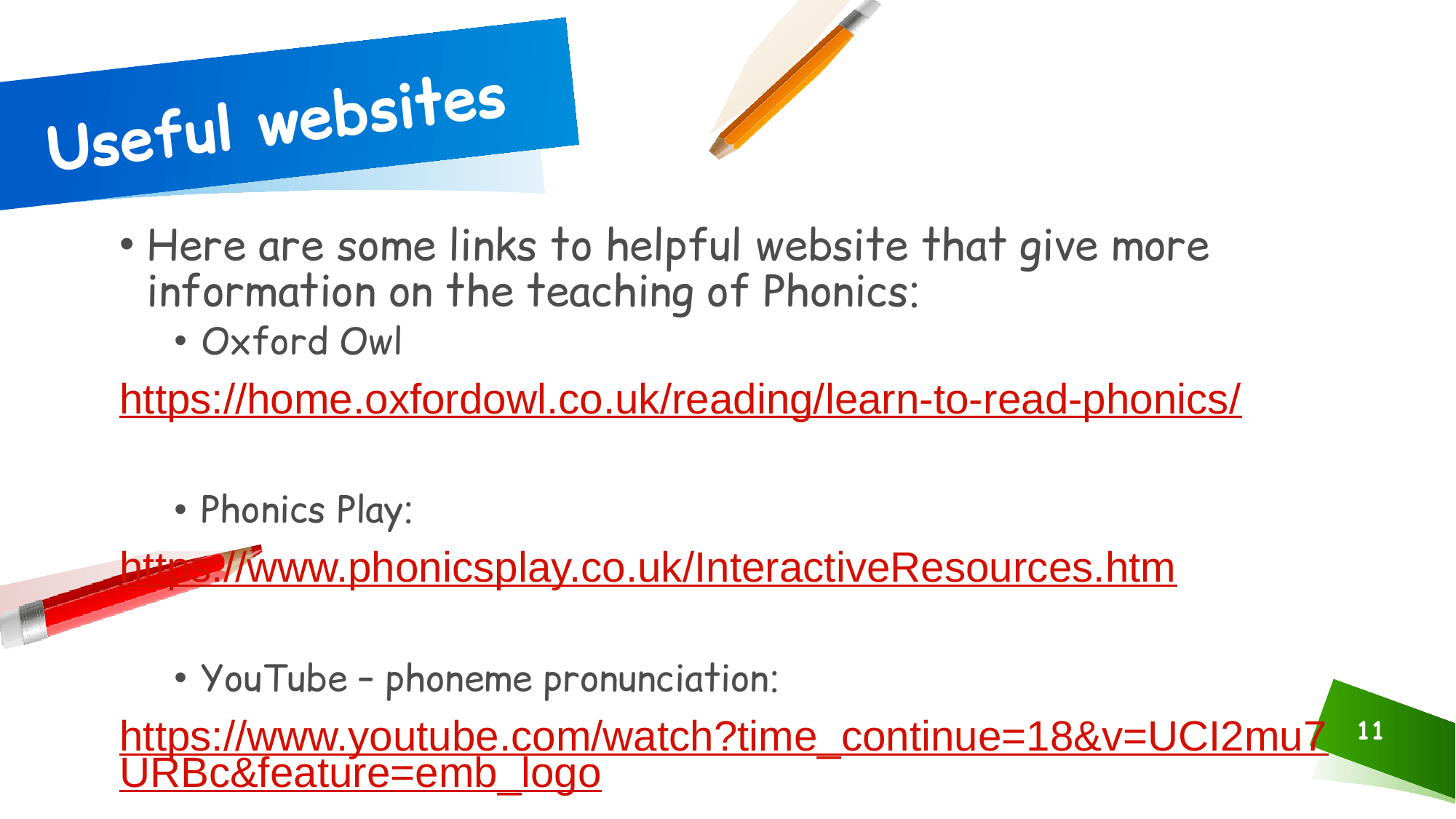

# Useful websites
Here are some links to helpful website that give more information on the teaching of Phonics:
Oxford Owl
https://home.oxfordowl.co.uk/reading/learn-to-read-phonics/

Phonics Play:
https://www.phonicsplay.co.uk/InteractiveResources.htm

YouTube – phoneme pronunciation:
https://www.youtube.com/watch?time_continue=18&v=UCI2mu7URBc&feature=emb_logo

11